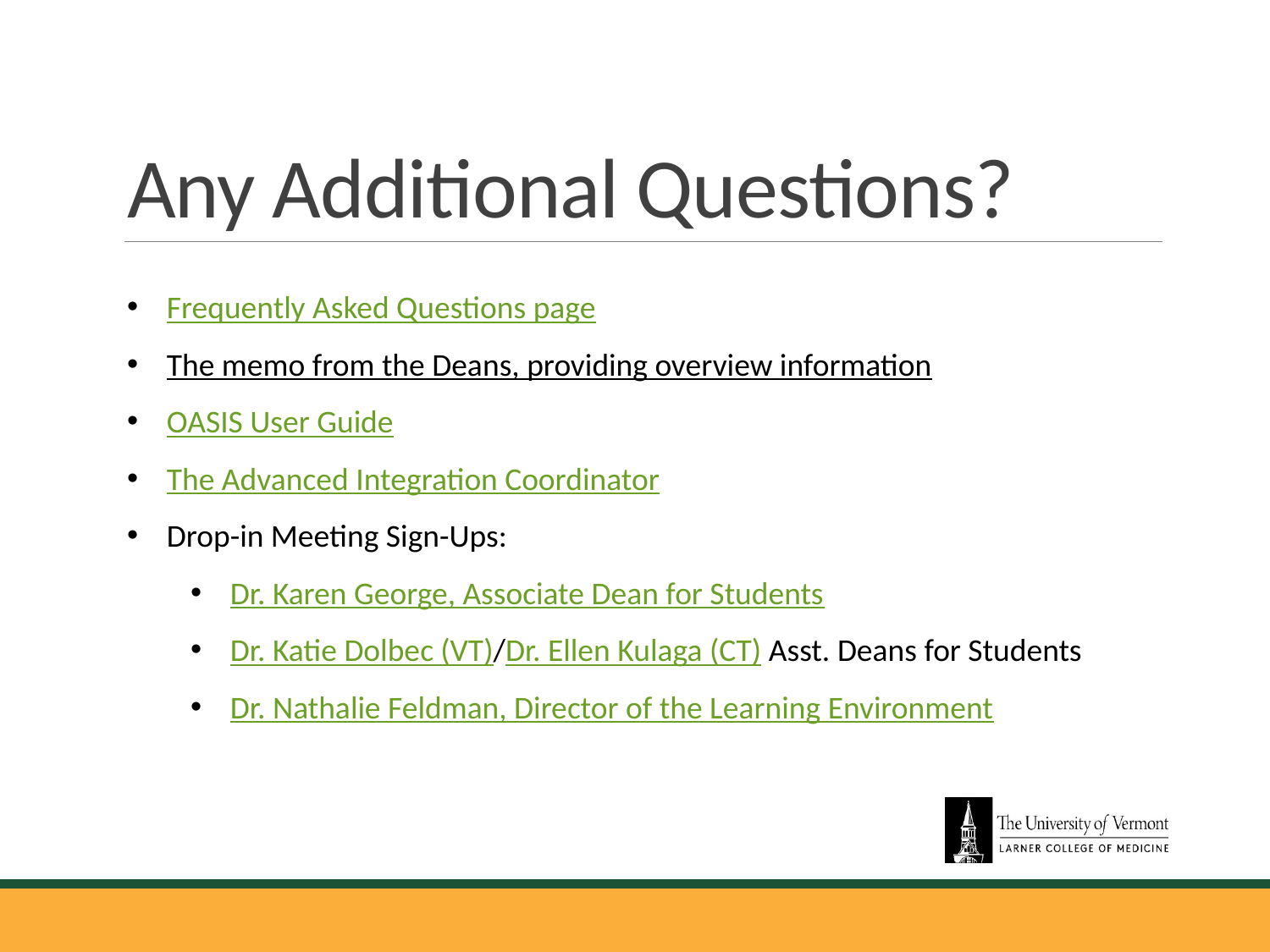

# Any Additional Questions?
Frequently Asked Questions page
The memo from the Deans, providing overview information
OASIS User Guide
The Advanced Integration Coordinator
Drop-in Meeting Sign-Ups:
Dr. Karen George, Associate Dean for Students
Dr. Katie Dolbec (VT)/Dr. Ellen Kulaga (CT) Asst. Deans for Students
Dr. Nathalie Feldman, Director of the Learning Environment